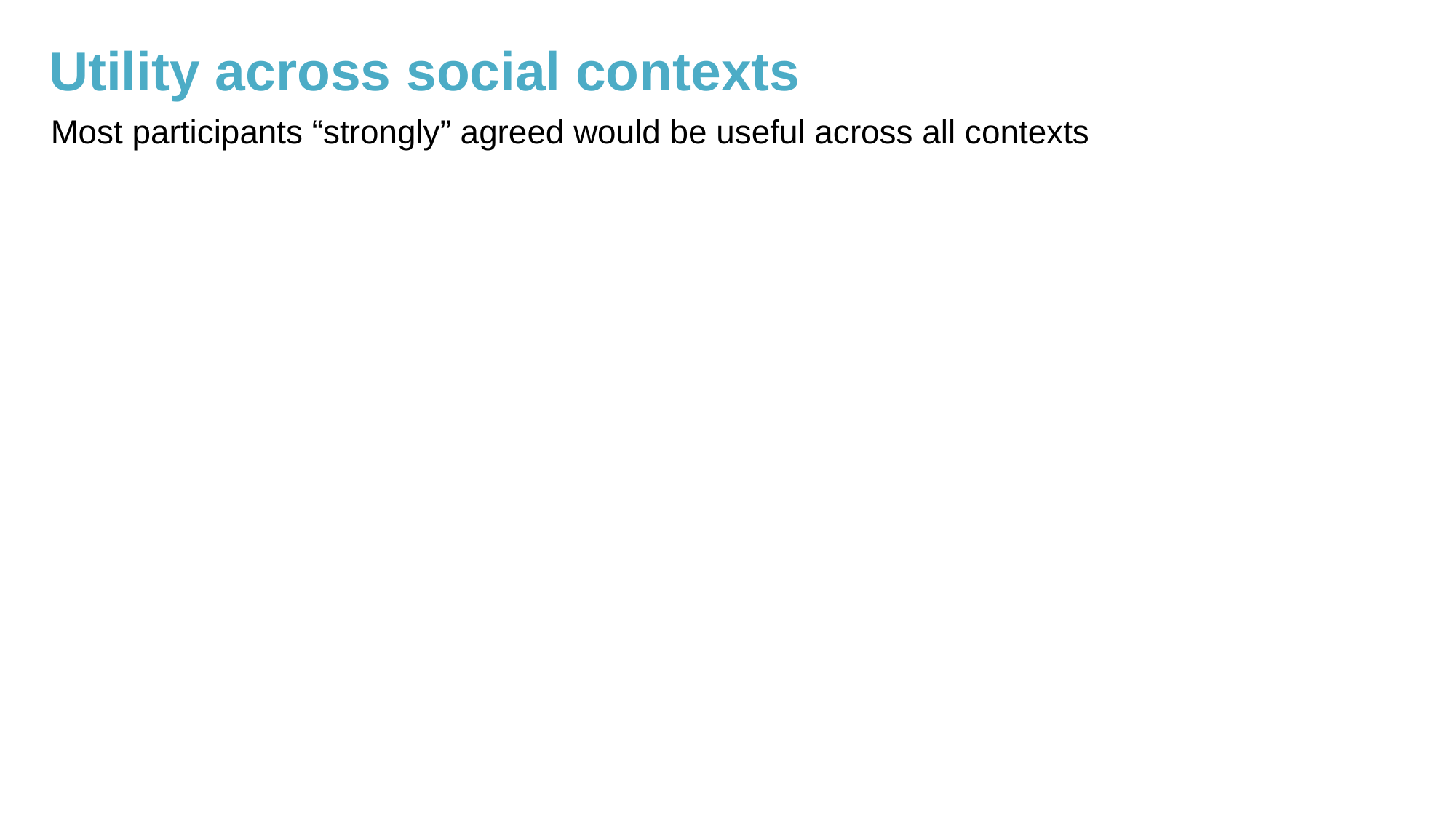

Utility across social contexts
Most participants “strongly” agreed would be useful across all contexts